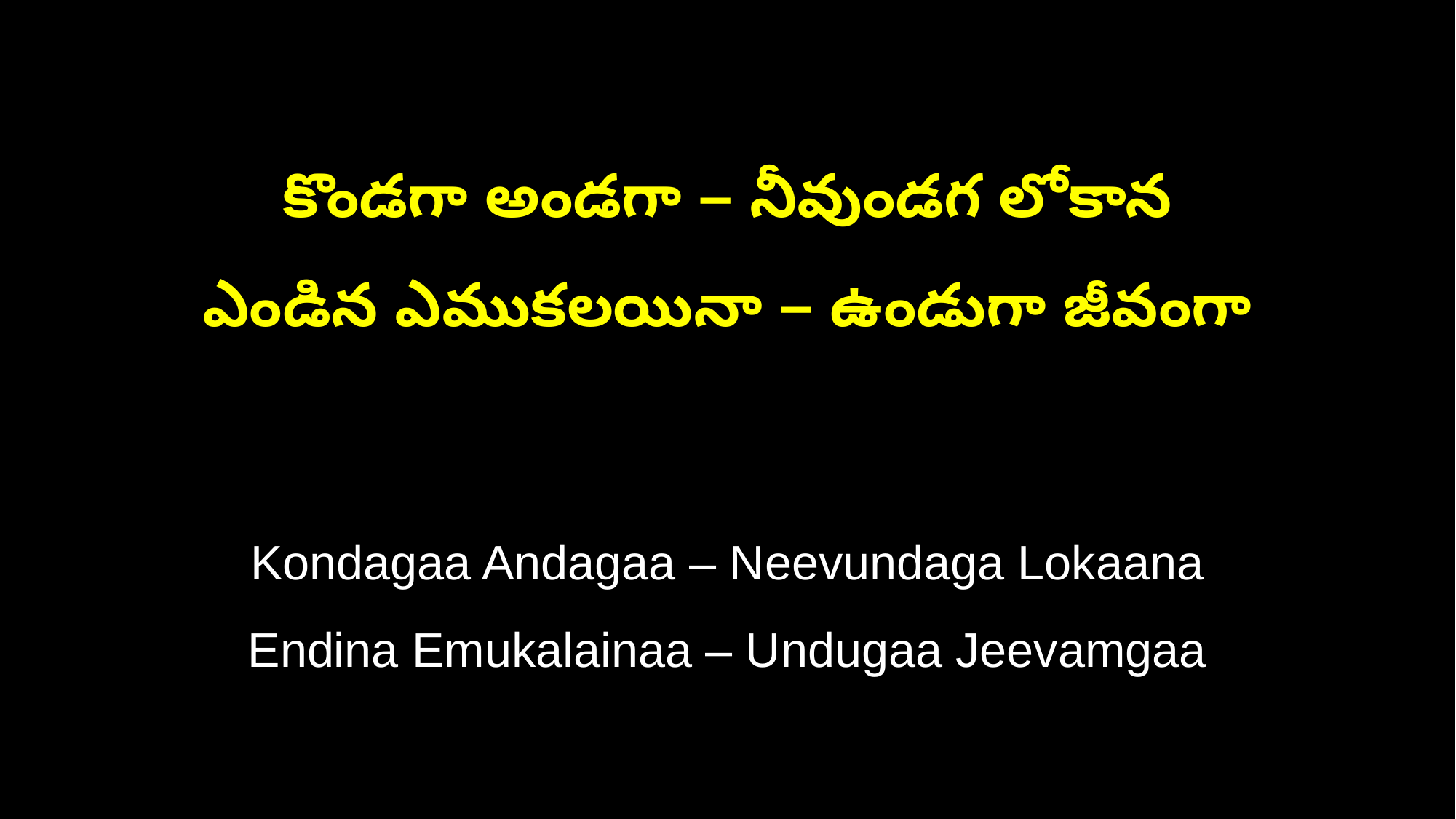

కొండగా అండగా – నీవుండగ లోకాన
ఎండిన ఎముకలయినా – ఉండుగా జీవంగా
Kondagaa Andagaa – Neevundaga Lokaana
Endina Emukalainaa – Undugaa Jeevamgaa